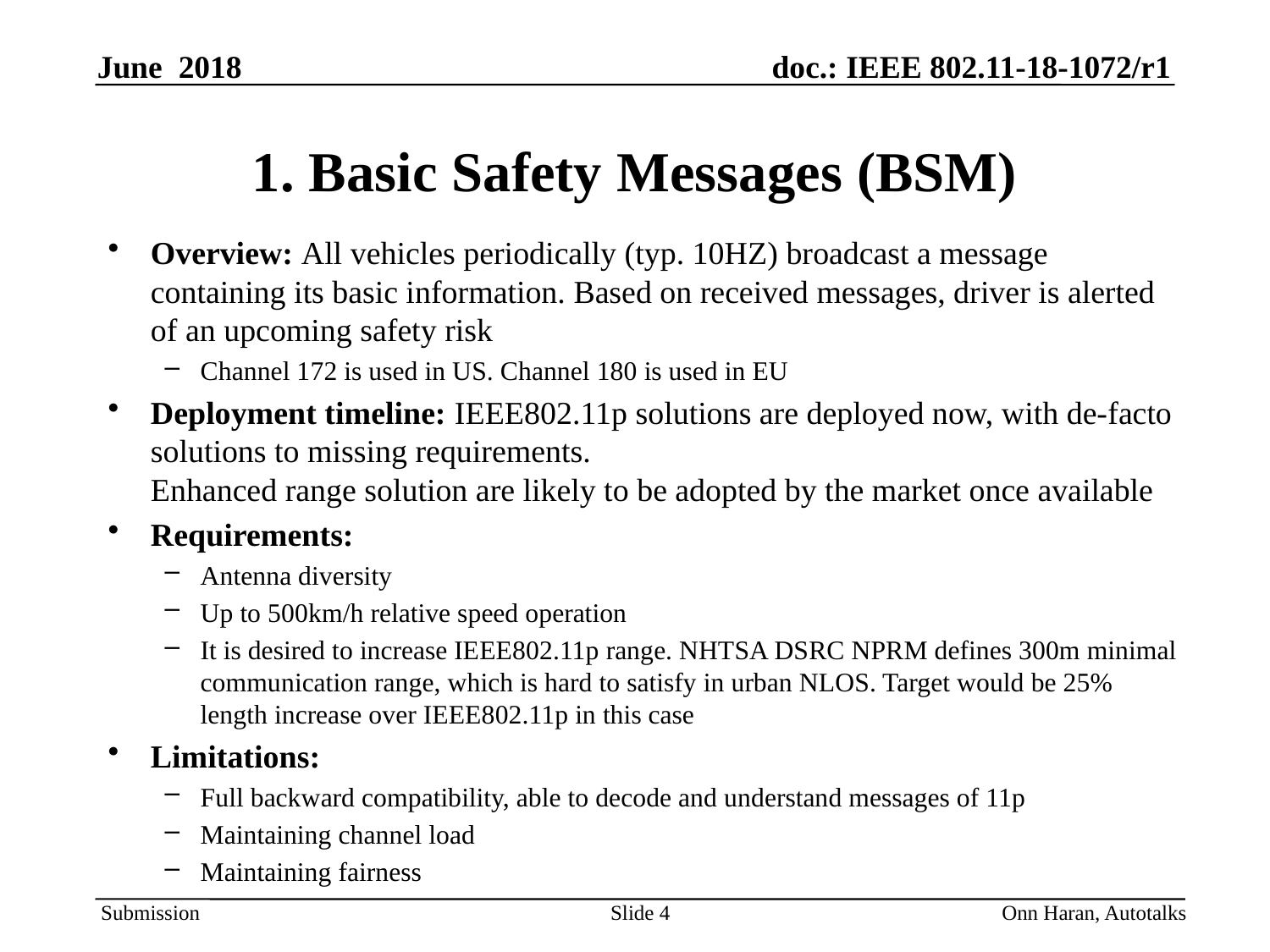

# 1. Basic Safety Messages (BSM)
Overview: All vehicles periodically (typ. 10HZ) broadcast a message containing its basic information. Based on received messages, driver is alerted of an upcoming safety risk
Channel 172 is used in US. Channel 180 is used in EU
Deployment timeline: IEEE802.11p solutions are deployed now, with de-facto solutions to missing requirements.
Enhanced range solution are likely to be adopted by the market once available
Requirements:
Antenna diversity
Up to 500km/h relative speed operation
It is desired to increase IEEE802.11p range. NHTSA DSRC NPRM defines 300m minimal communication range, which is hard to satisfy in urban NLOS. Target would be 25% length increase over IEEE802.11p in this case
Limitations:
Full backward compatibility, able to decode and understand messages of 11p
Maintaining channel load
Maintaining fairness

Slide 4
Onn Haran, Autotalks